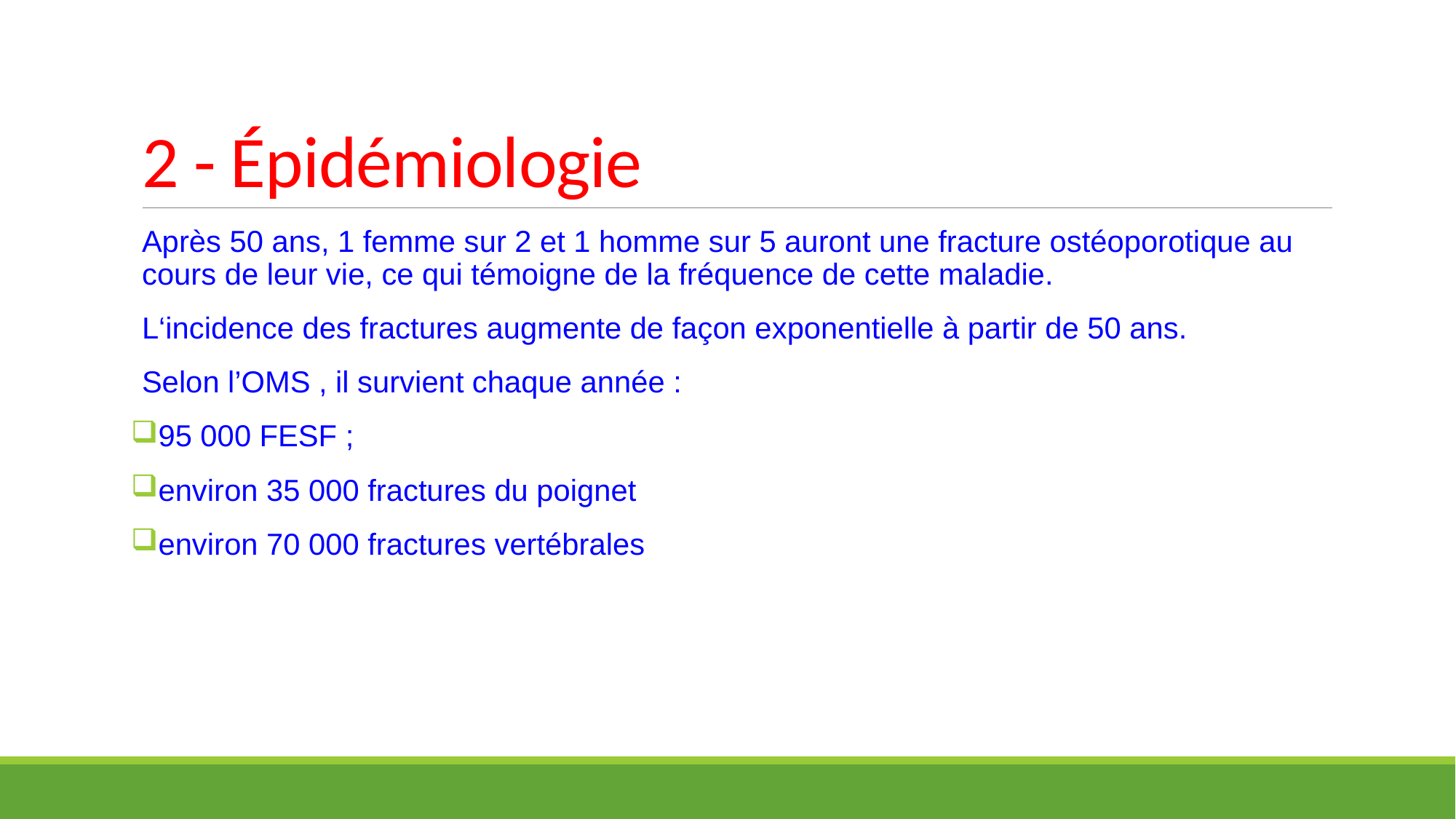

# 2 - Épidémiologie
Après 50 ans, 1 femme sur 2 et 1 homme sur 5 auront une fracture ostéoporotique au cours de leur vie, ce qui témoigne de la fréquence de cette maladie.
L‘incidence des fractures augmente de façon exponentielle à partir de 50 ans.
Selon l’OMS , il survient chaque année :
95 000 FESF ;
environ 35 000 fractures du poignet
environ 70 000 fractures vertébrales